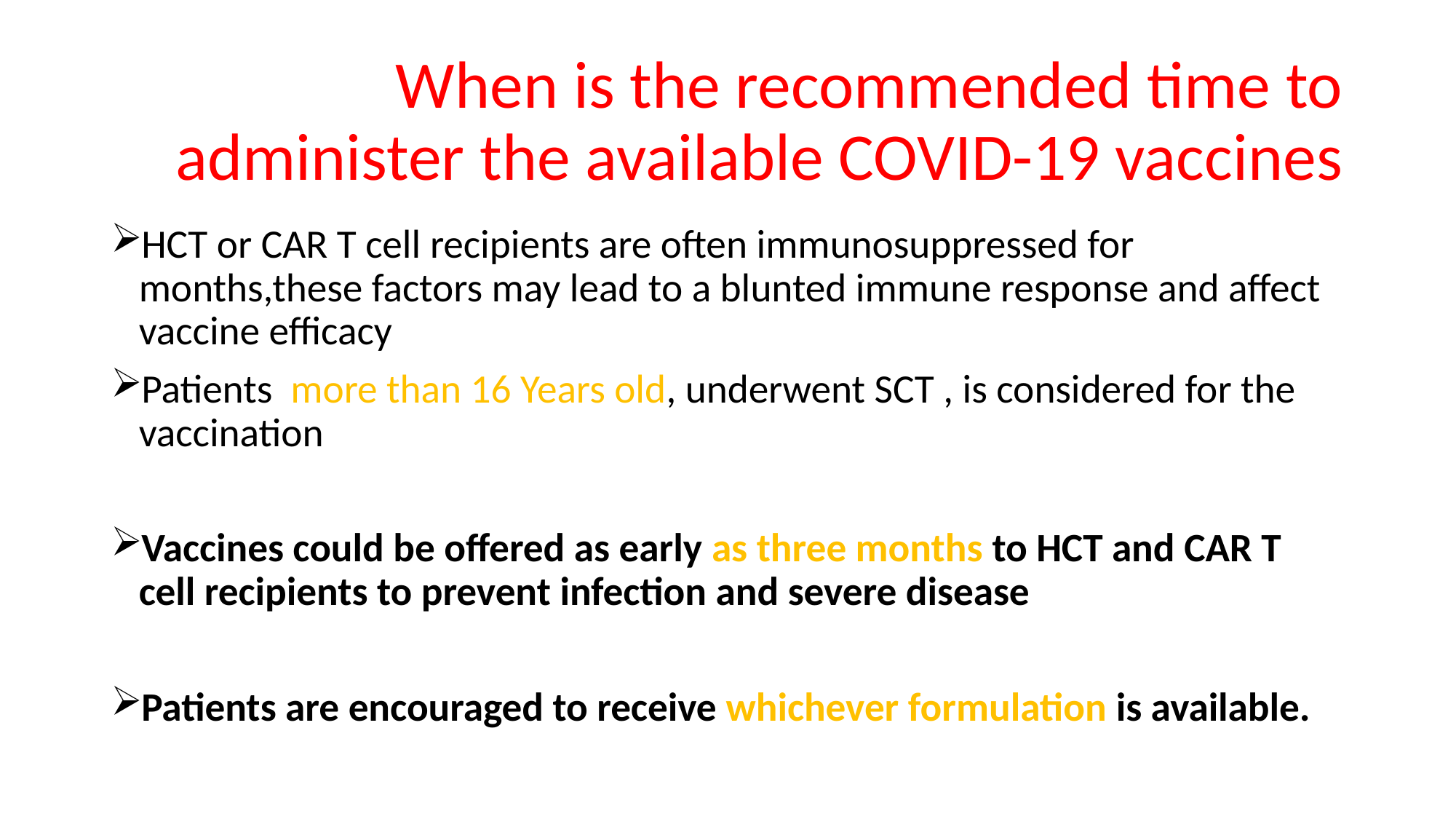

# When is the recommended time to administer the available COVID-19 vaccines
HCT or CAR T cell recipients are often immunosuppressed for months,these factors may lead to a blunted immune response and affect vaccine efficacy
Patients  more than 16 Years old, underwent SCT , is considered for the vaccination

Vaccines could be offered as early as three months to HCT and CAR T cell recipients to prevent infection and severe disease

Patients are encouraged to receive whichever formulation is available.